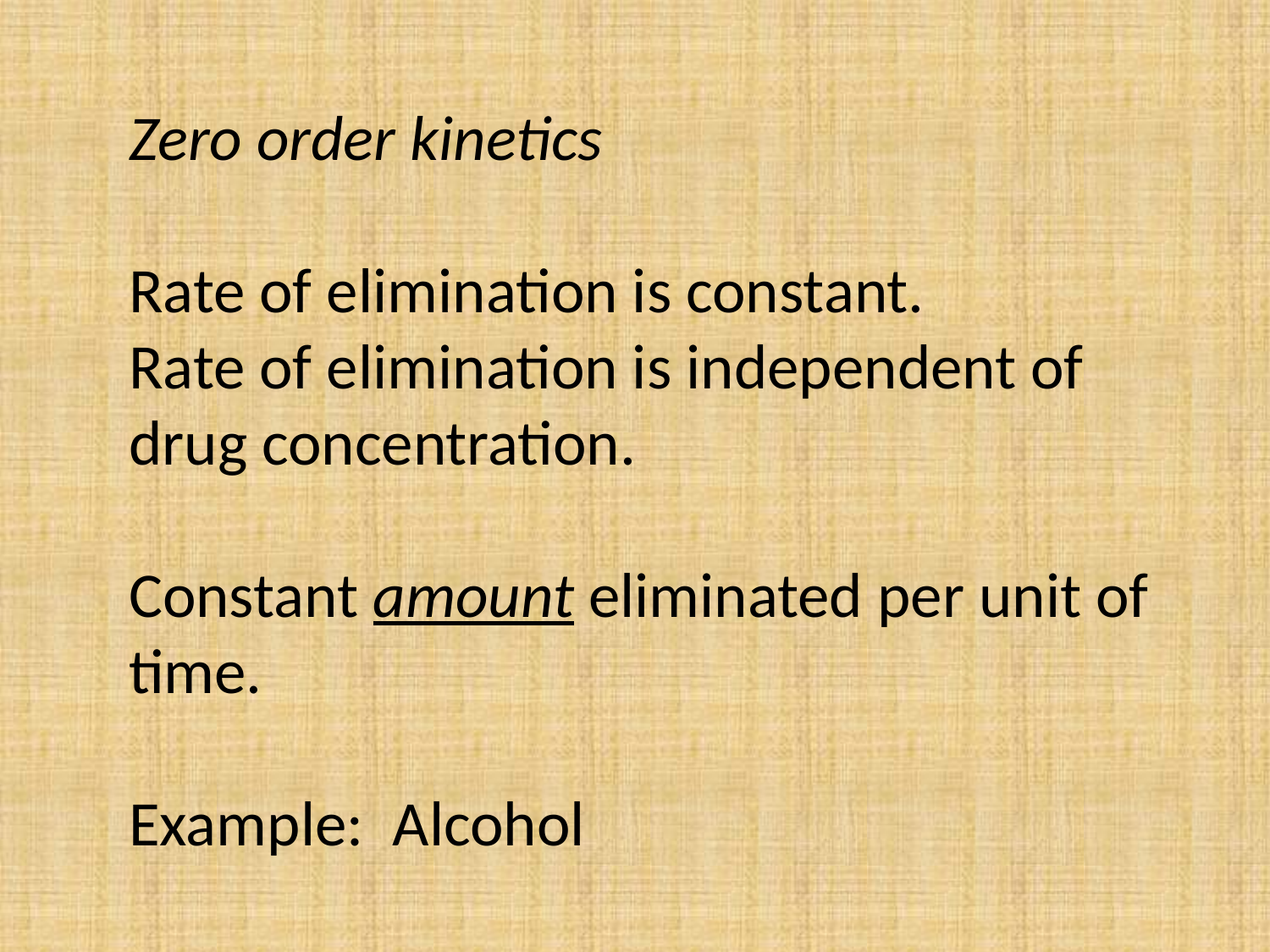

Zero order kinetics

Rate of elimination is constant.
Rate of elimination is independent of drug concentration.

Constant amount eliminated per unit of time.

Example:  Alcohol